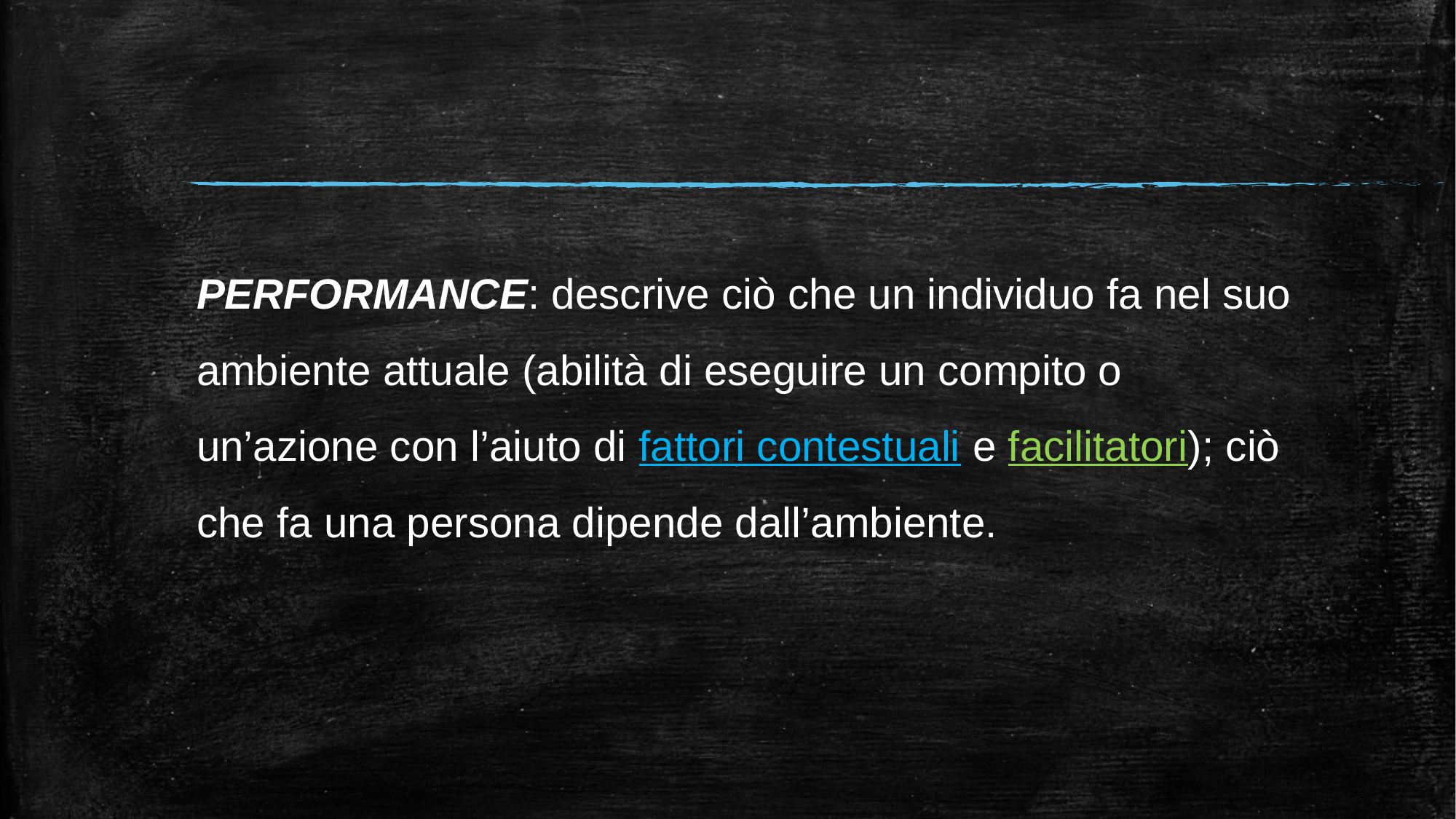

PERFORMANCE: descrive ciò che un individuo fa nel suo ambiente attuale (abilità di eseguire un compito o un’azione con l’aiuto di fattori contestuali e facilitatori); ciò che fa una persona dipende dall’ambiente.